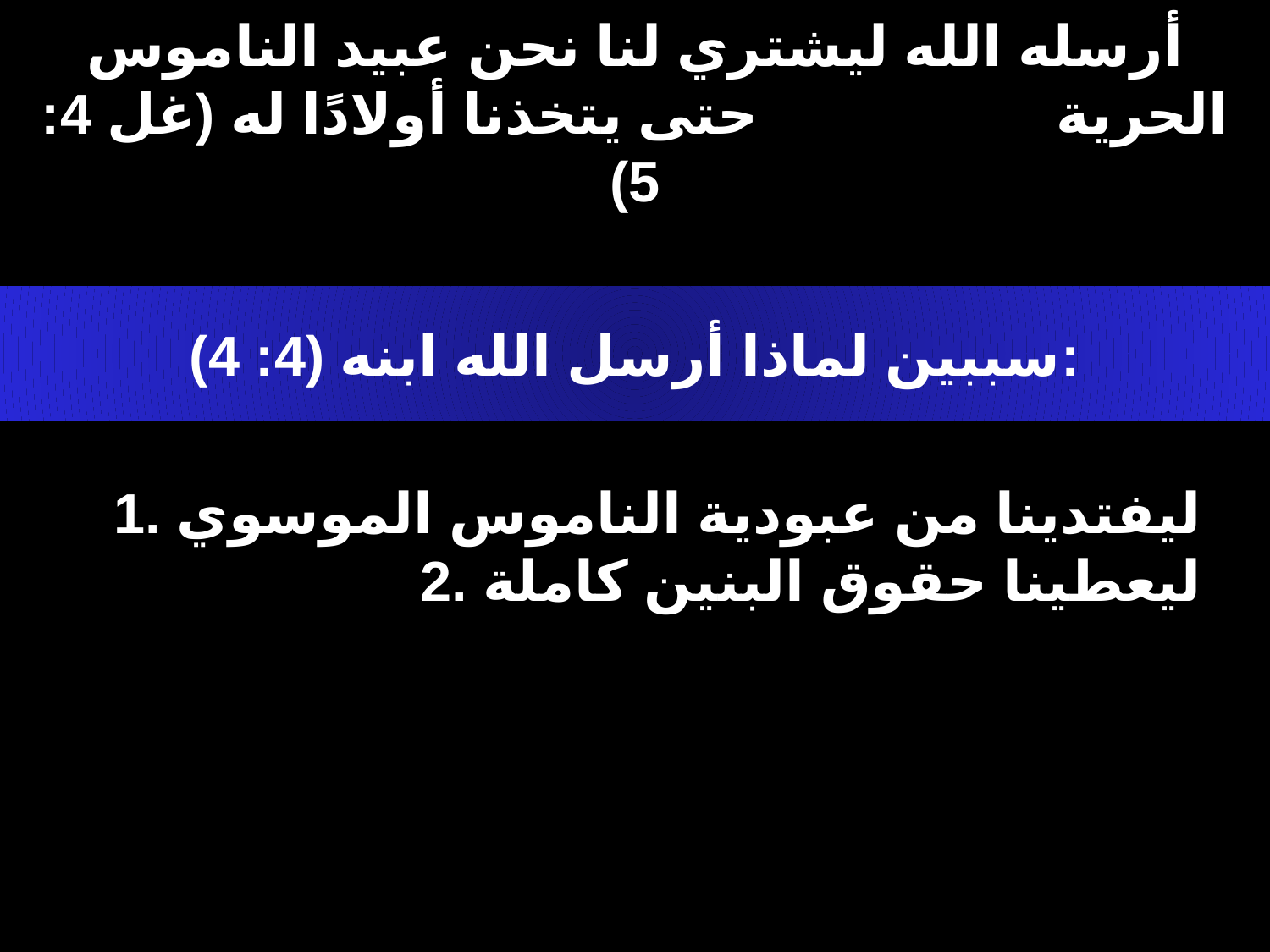

# أرسله الله ليشتري لنا نحن عبيد الناموس الحرية                   حتى يتخذنا أولادًا له (غل 4: 5)

سببين لماذا أرسل الله ابنه (4: 4):
1. ليفتدينا من عبودية الناموس الموسوي
2. ليعطينا حقوق البنين كاملة